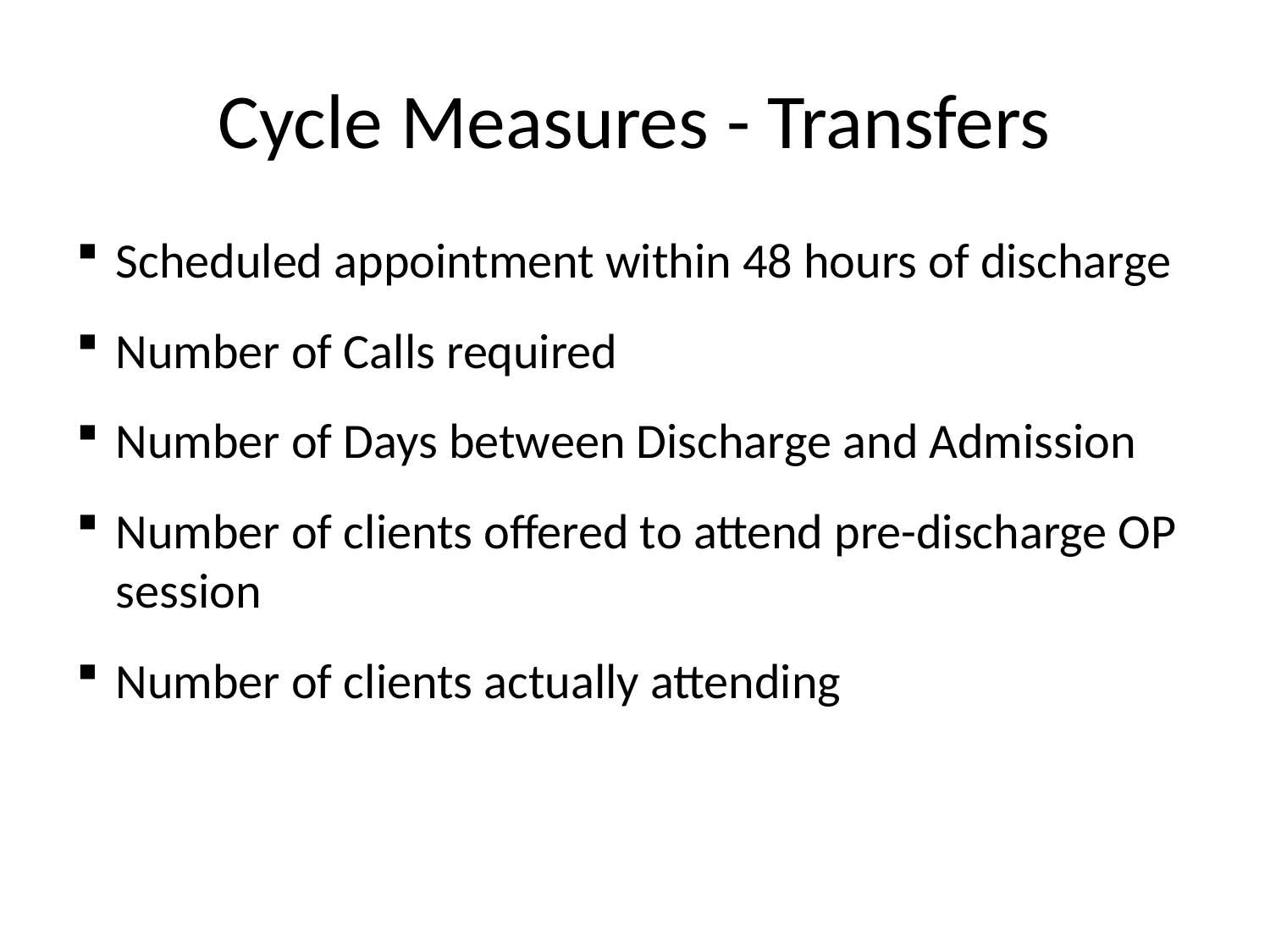

# Cycle Measures - Transfers
Scheduled appointment within 48 hours of discharge
Number of Calls required
Number of Days between Discharge and Admission
Number of clients offered to attend pre-discharge OP session
Number of clients actually attending